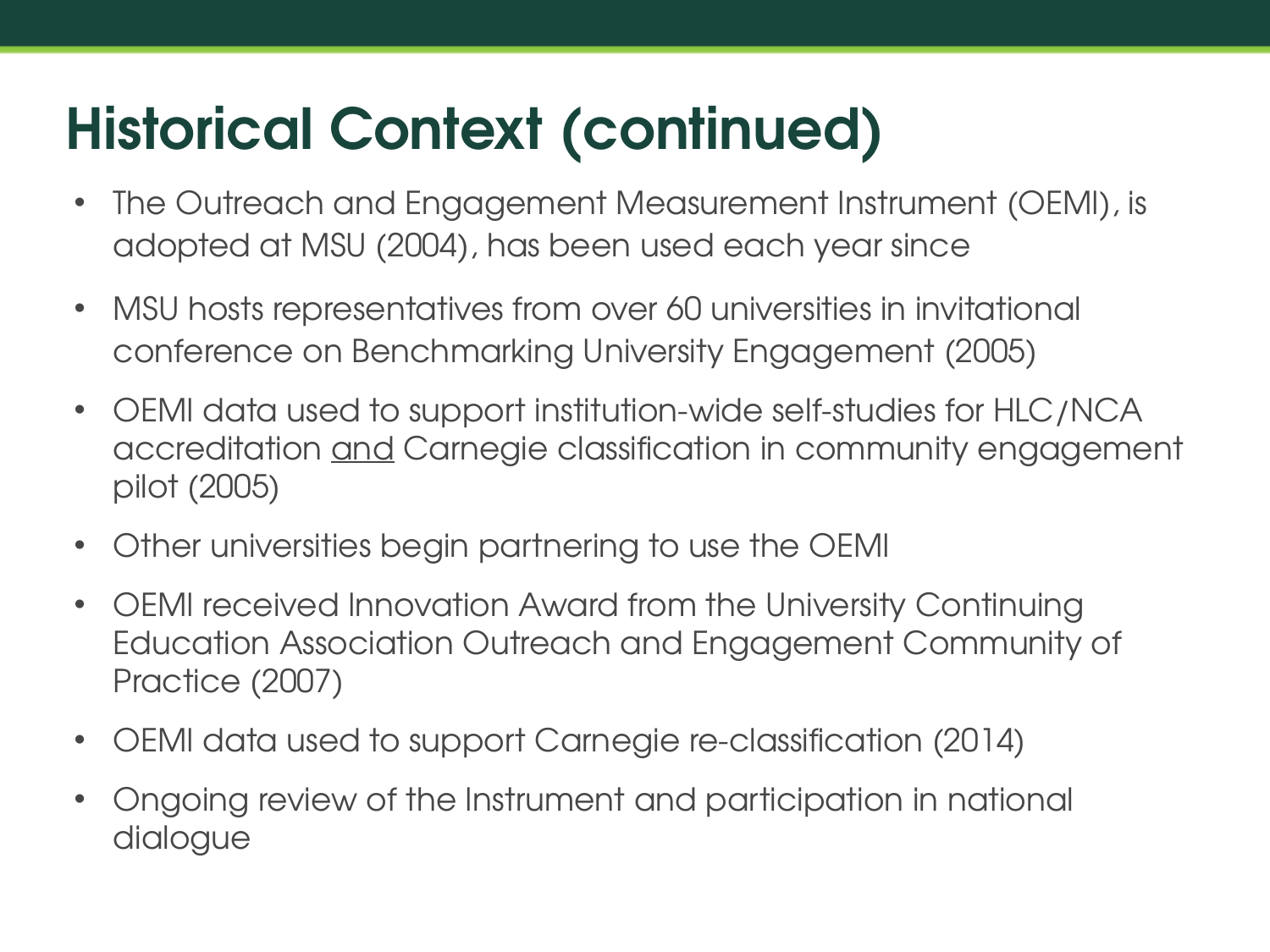

# Historical Context (continued)
The Outreach and Engagement Measurement Instrument (OEMI), is adopted at MSU (2004), has been used each year since
MSU hosts representatives from over 60 universities in invitational conference on Benchmarking University Engagement (2005)
OEMI data used to support institution-wide self-studies for HLC/NCA accreditation and Carnegie classification in community engagement pilot (2005)
Other universities begin partnering to use the OEMI
OEMI received Innovation Award from the University Continuing Education Association Outreach and Engagement Community of Practice (2007)
OEMI data used to support Carnegie re-classification (2014)
Ongoing review of the Instrument and participation in national dialogue